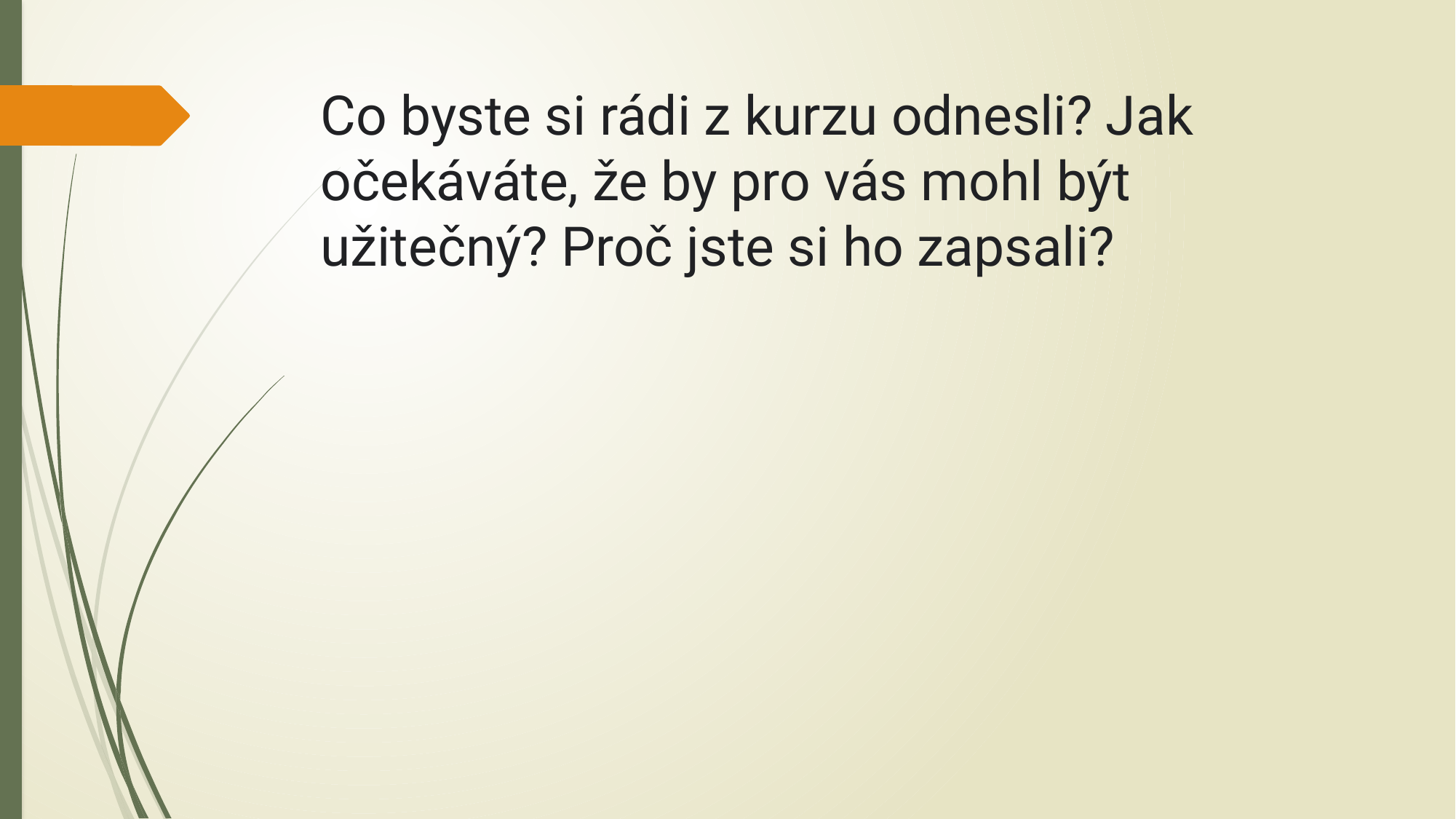

# Co byste si rádi z kurzu odnesli? Jak očekáváte, že by pro vás mohl být užitečný? Proč jste si ho zapsali?